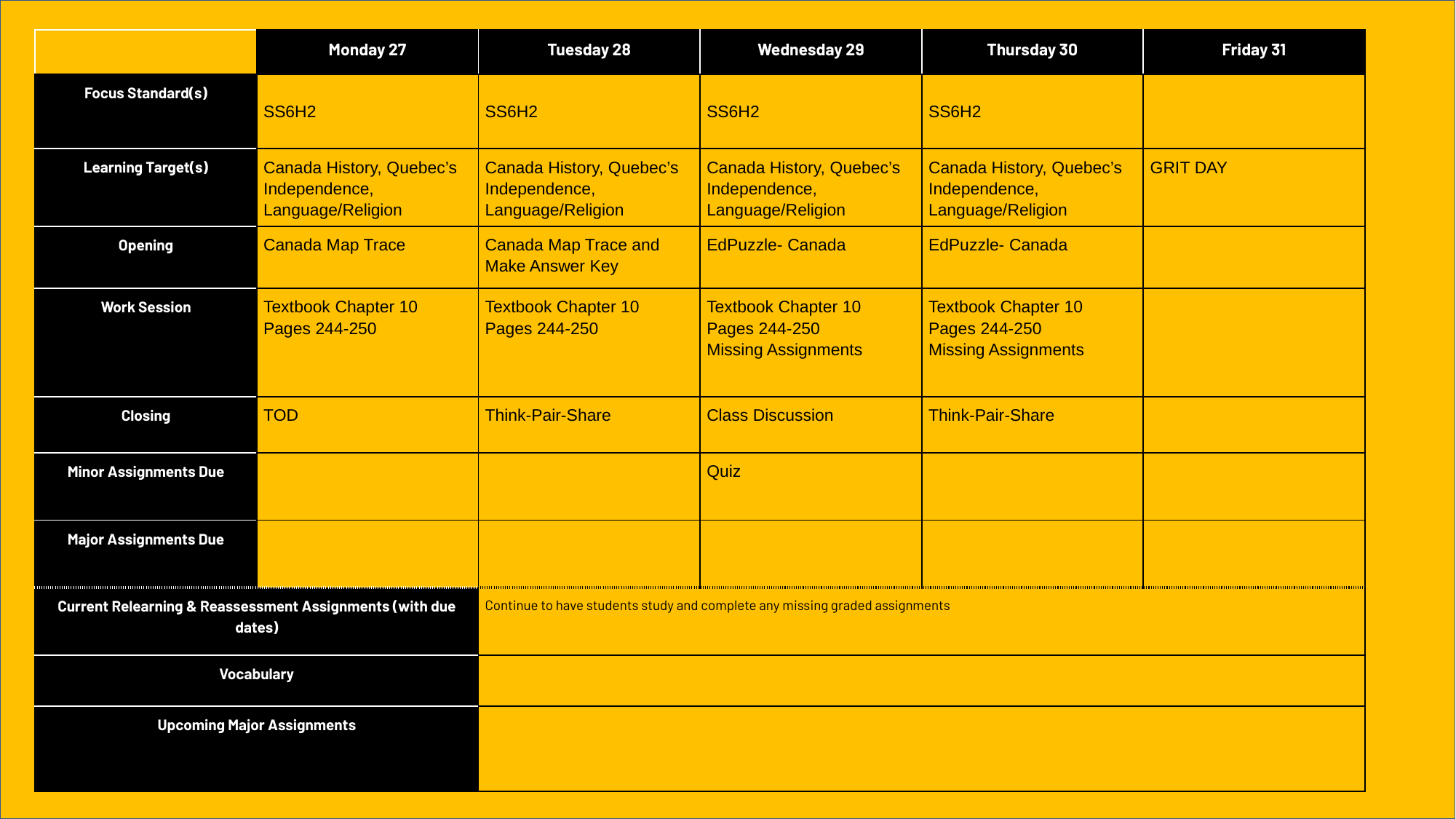

|  | Monday 27 | Tuesday 28 | Wednesday 29 | Thursday 30 | Friday 31 |
| --- | --- | --- | --- | --- | --- |
| Focus Standard(s) | SS6H2 | SS6H2 | SS6H2 | SS6H2 |  |
| Learning Target(s) | Canada History, Quebec’s Independence, Language/Religion | Canada History, Quebec’s Independence, Language/Religion | Canada History, Quebec’s Independence, Language/Religion | Canada History, Quebec’s Independence, Language/Religion | GRIT DAY |
| Opening | Canada Map Trace | Canada Map Trace and Make Answer Key | EdPuzzle- Canada | EdPuzzle- Canada |  |
| Work Session | Textbook Chapter 10 Pages 244-250 | Textbook Chapter 10 Pages 244-250 | Textbook Chapter 10 Pages 244-250 Missing Assignments | Textbook Chapter 10 Pages 244-250 Missing Assignments |  |
| Closing | TOD | Think-Pair-Share | Class Discussion | Think-Pair-Share |  |
| Minor Assignments Due |  |  | Quiz |  |  |
| Major Assignments Due |  |  |  |  |  |
| Current Relearning & Reassessment Assignments (with due dates) |  | Continue to have students study and complete any missing graded assignments |  |  |  |
| Vocabulary |  |  |  |  |  |
| Upcoming Major Assignments |  |  |  |  |  |